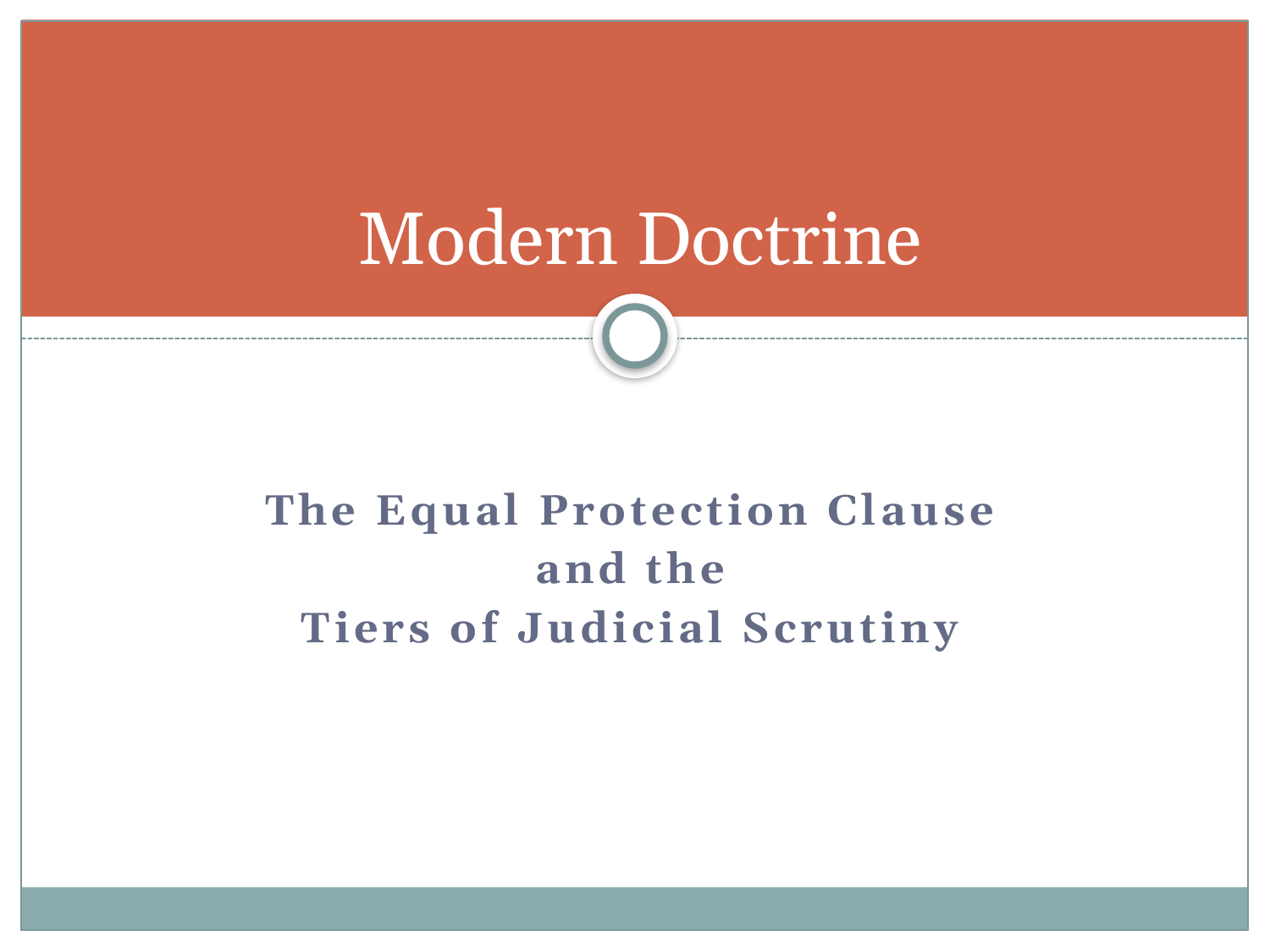

# Modern Doctrine
The Equal Protection Clause
and the
Tiers of Judicial Scrutiny